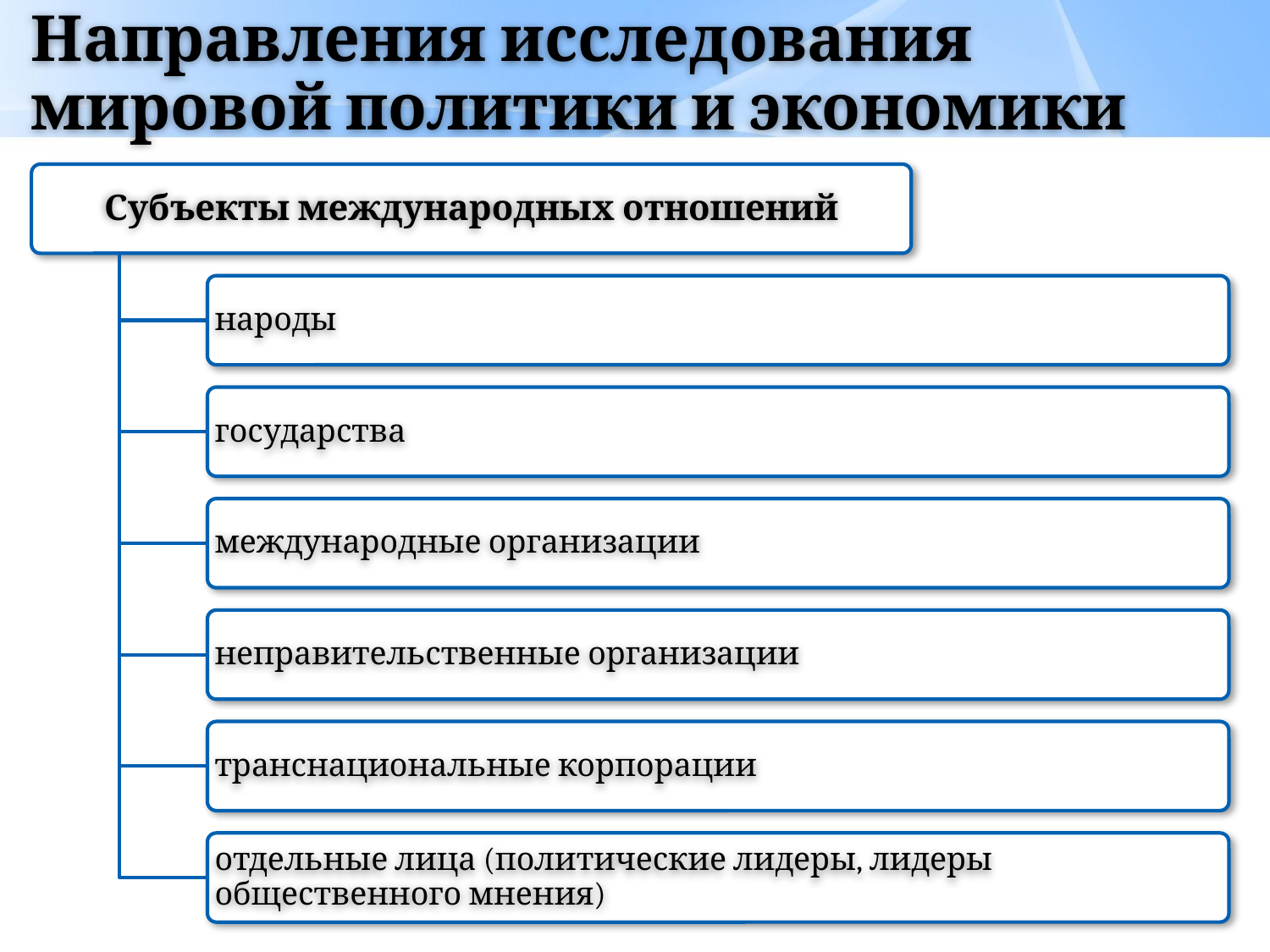

# Направления исследования мировой политики и экономики

Субъекты международных отношений

народы

государства

международные организации

неправительственные организации

транснациональные корпорации

отдельные лица (политические лидеры, лидеры общественного мнения)